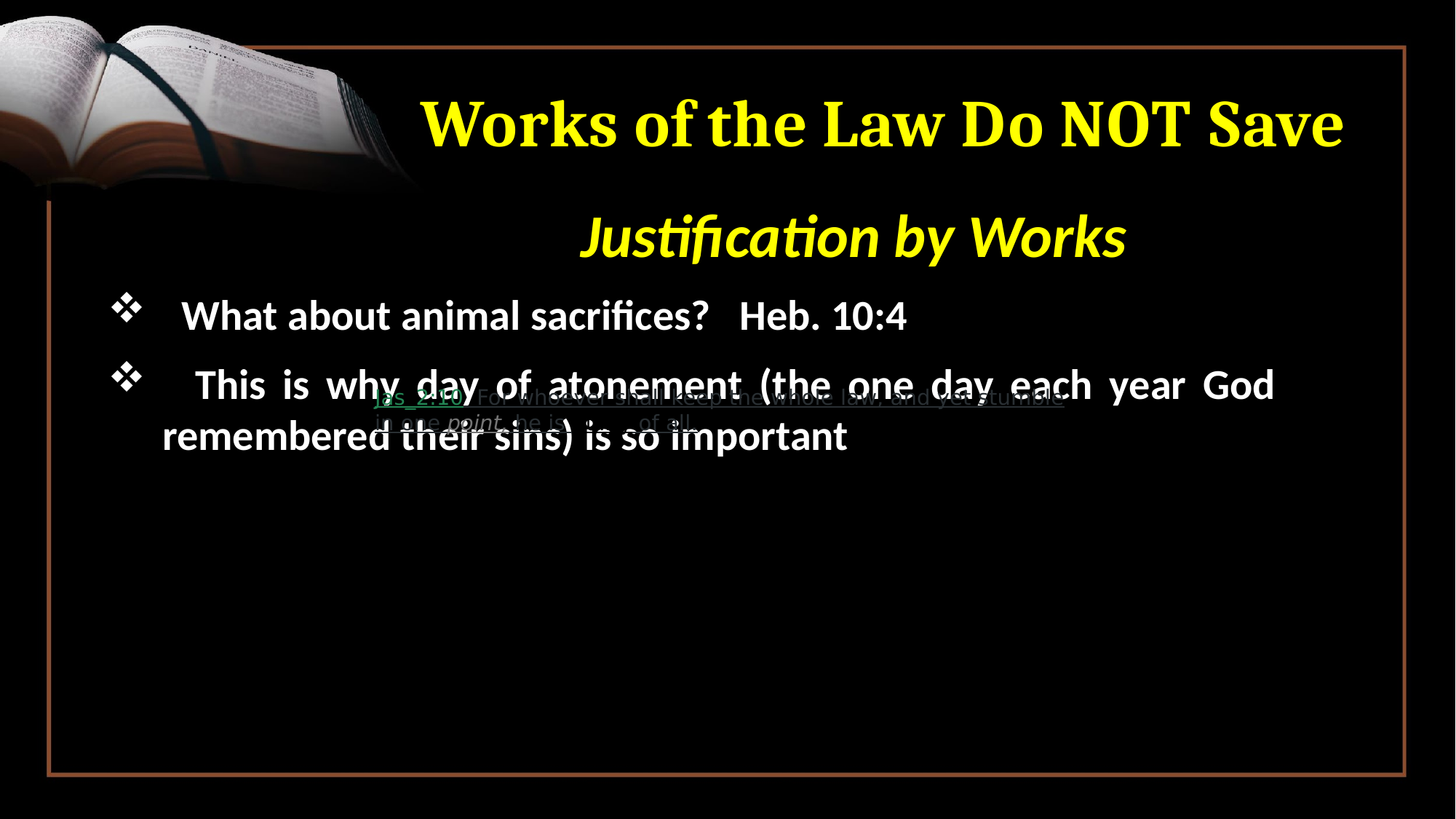

# Works of the Law Do NOT Save
\Decoding Justification by Works
  What about animal sacrifices?   Heb. 10:4
  This is why day of atonement (the one day each year God    remembered their sins) is so important

Jas_2:10  For whoever shall keep the whole law, and yet stumble in one point, he is guilty of all.